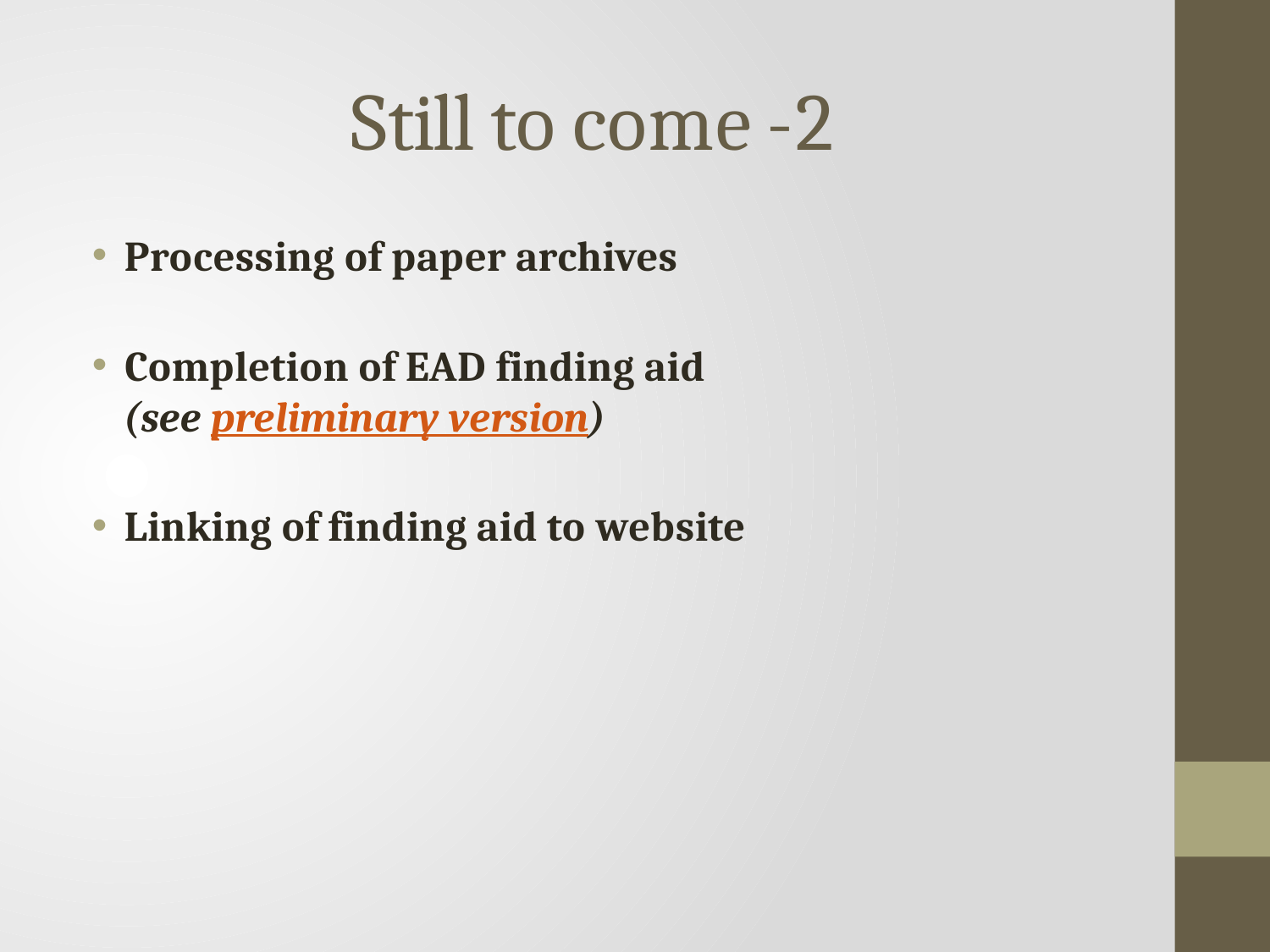

# Still to come -2
Processing of paper archives
Completion of EAD finding aid
(see preliminary version)
Linking of finding aid to website